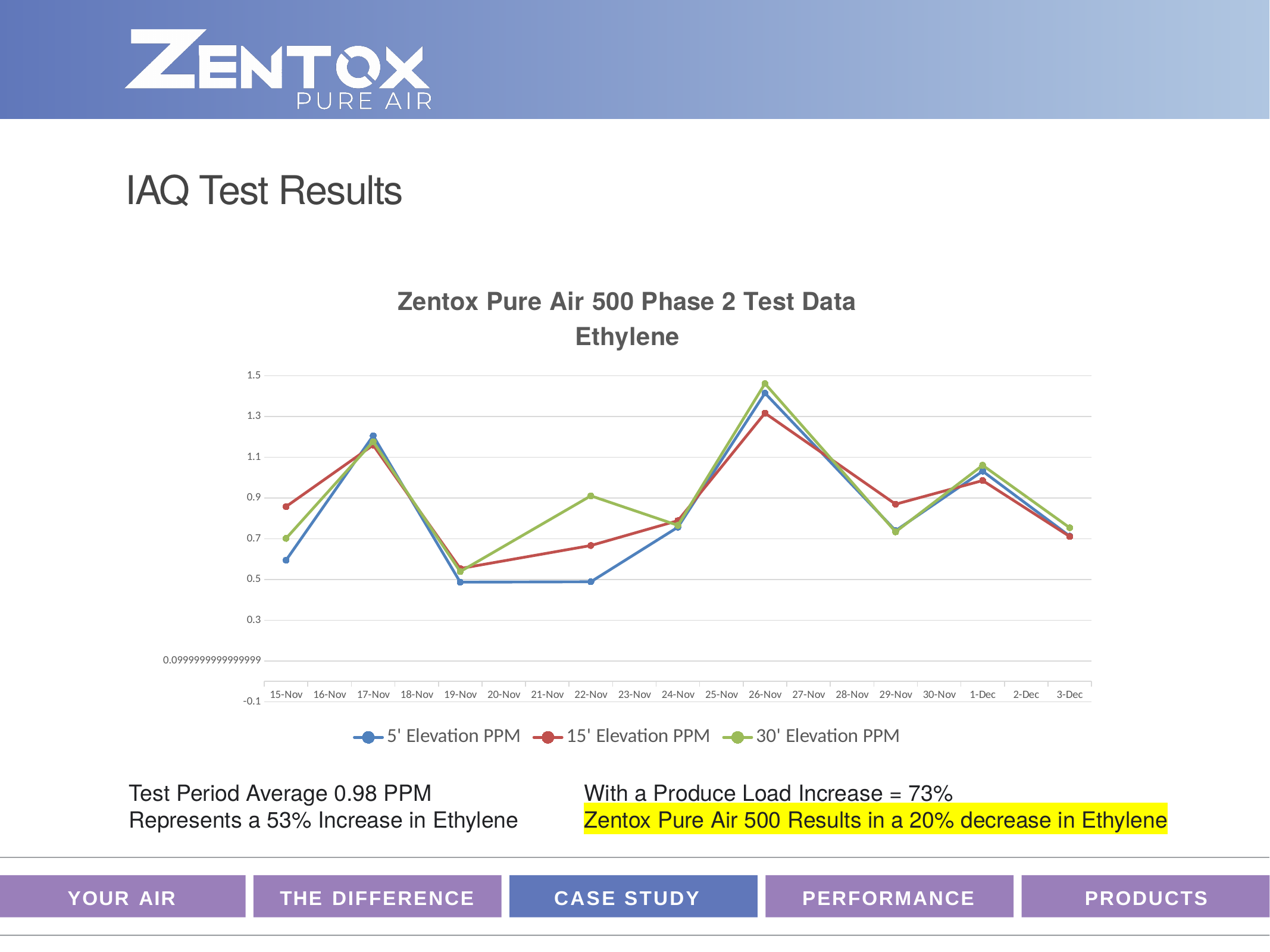

IAQ Test Results

### Chart: Zentox Pure Air 500 Phase 2 Test Data
Ethylene

| Category | 5' Elevation | 15' Elevation | 30' Elevation |
|---|---|---|---|
| 44880 | 0.595 | 0.858 | 0.702 |
| 44882 | 1.206 | 1.16 | 1.177 |
| 44884 | 0.487 | 0.554 | 0.539 |
| 44887 | 0.489 | 0.667 | 0.911 |
| 44889 | 0.757 | 0.789 | 0.766 |
| 44891 | 1.415 | 1.317 | 1.462 |
| 44894 | 0.74 | 0.87 | 0.734 |
| 44896 | 1.032 | 0.986 | 1.061 |
| 44898 | 0.713 | 0.711 | 0.754 |
With a Produce Load Increase = 73%
Zentox Pure Air 500 Results in a 20% decrease in Ethylene
Test Period Average 0.98 PPM
Represents a 53% Increase in Ethylene